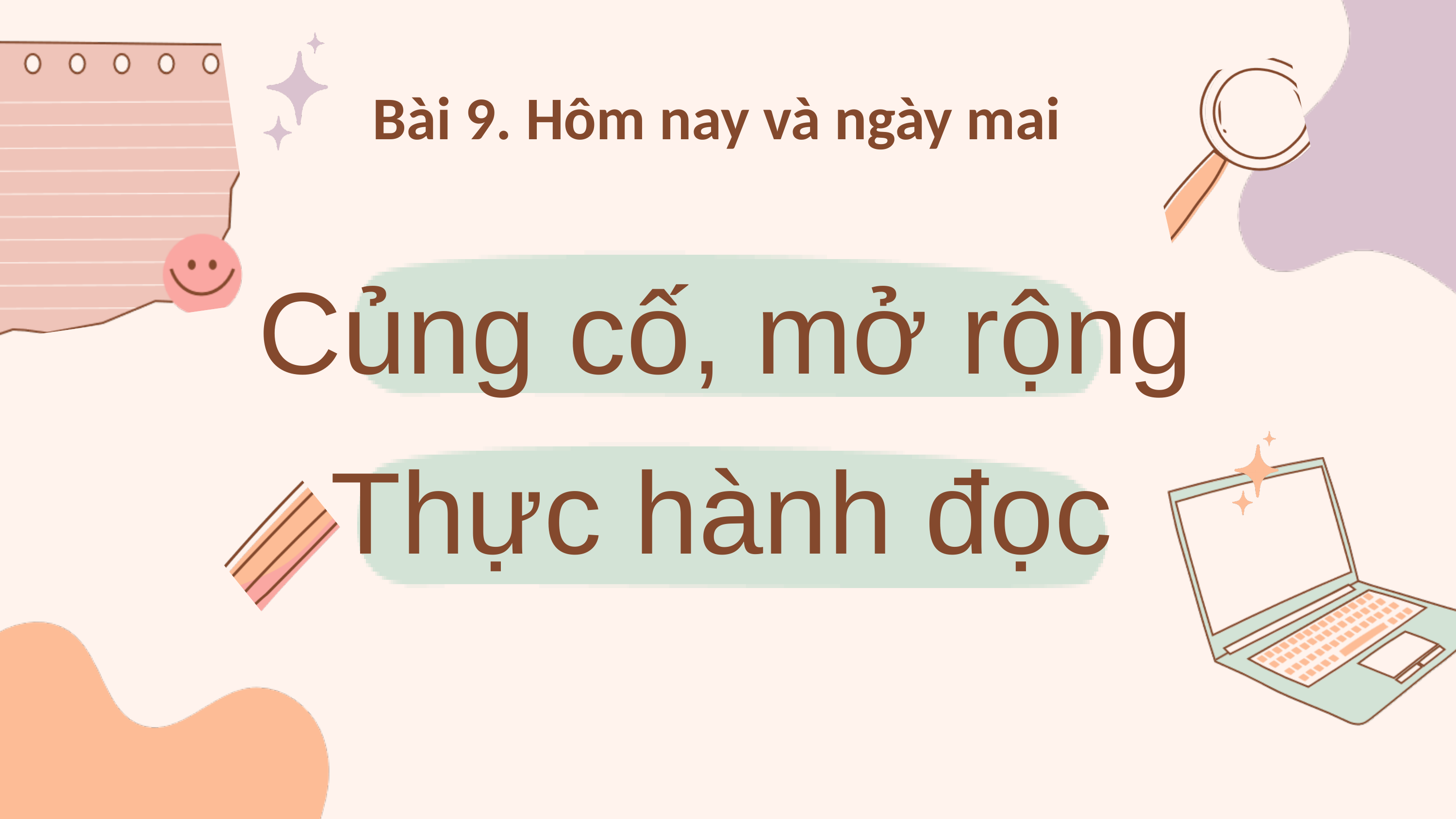

Bài 9. Hôm nay và ngày mai

Củng cố, mở rộng

Thực hành đọc